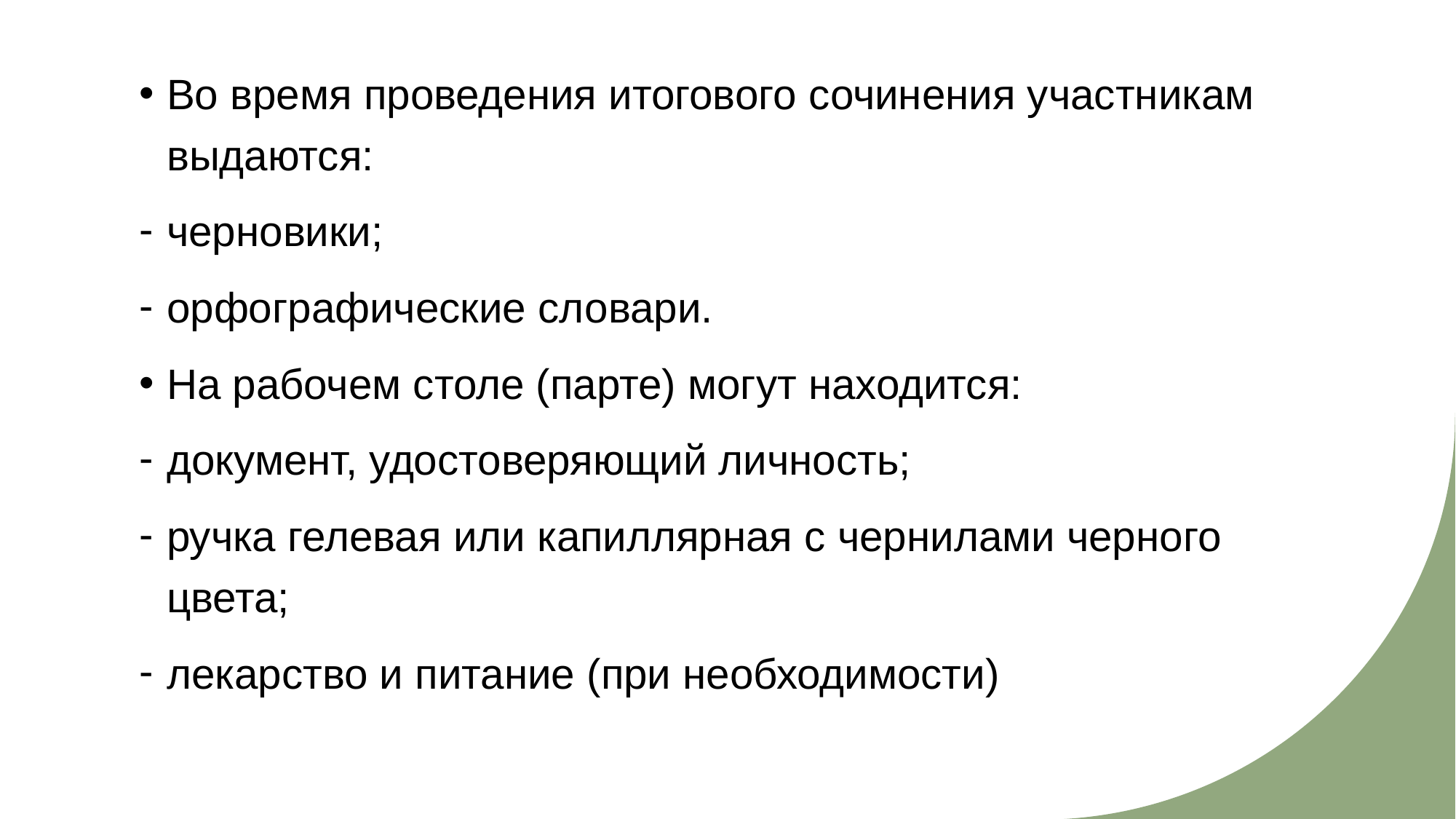

Во время проведения итогового сочинения участникам выдаются:
черновики;
орфографические словари.
На рабочем столе (парте) могут находится:
документ, удостоверяющий личность;
ручка гелевая или капиллярная с чернилами черного цвета;
лекарство и питание (при необходимости)